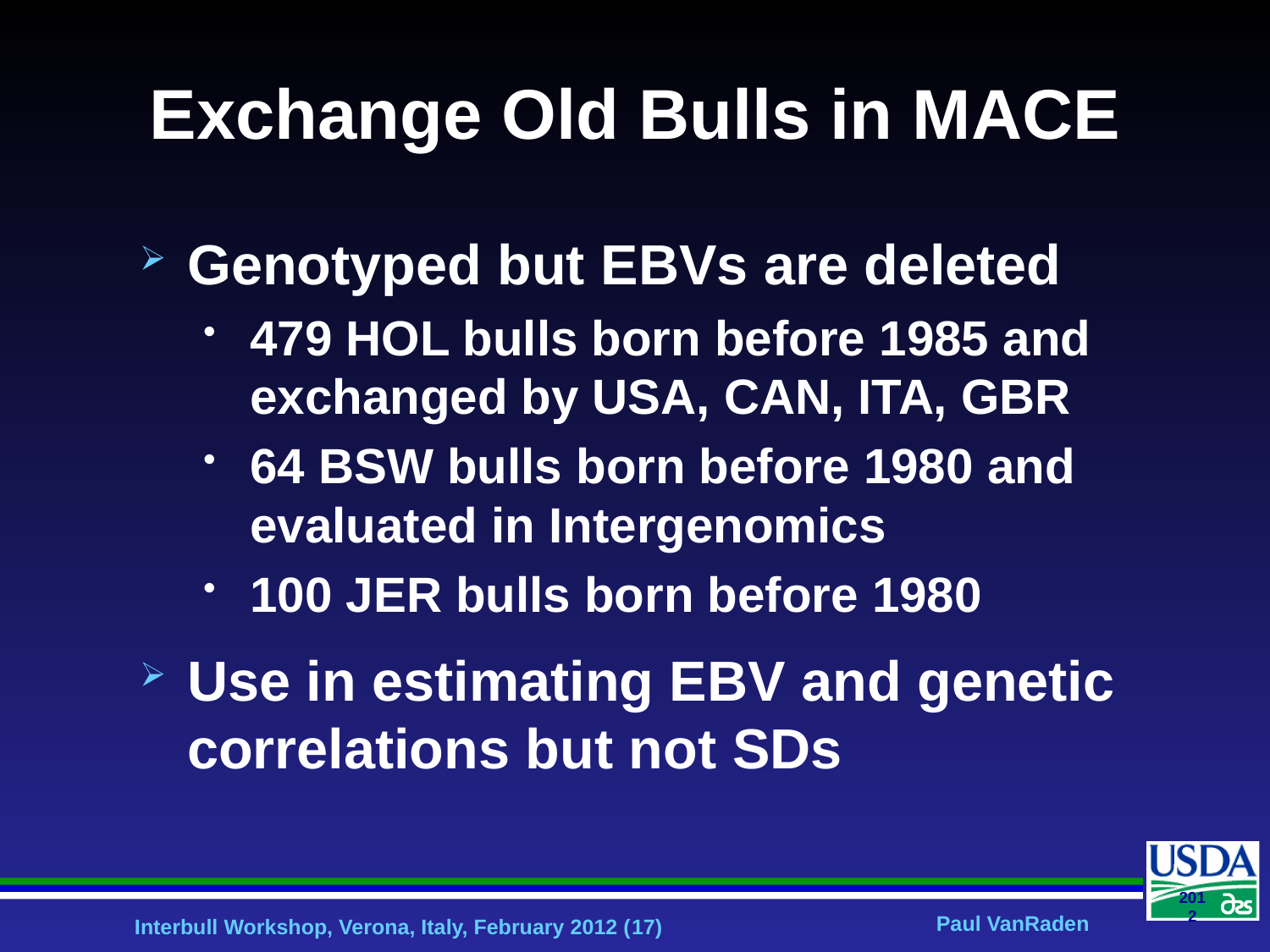

# Exchange Old Bulls in MACE
Genotyped but EBVs are deleted
479 HOL bulls born before 1985 and exchanged by USA, CAN, ITA, GBR
64 BSW bulls born before 1980 and evaluated in Intergenomics
100 JER bulls born before 1980
Use in estimating EBV and genetic correlations but not SDs